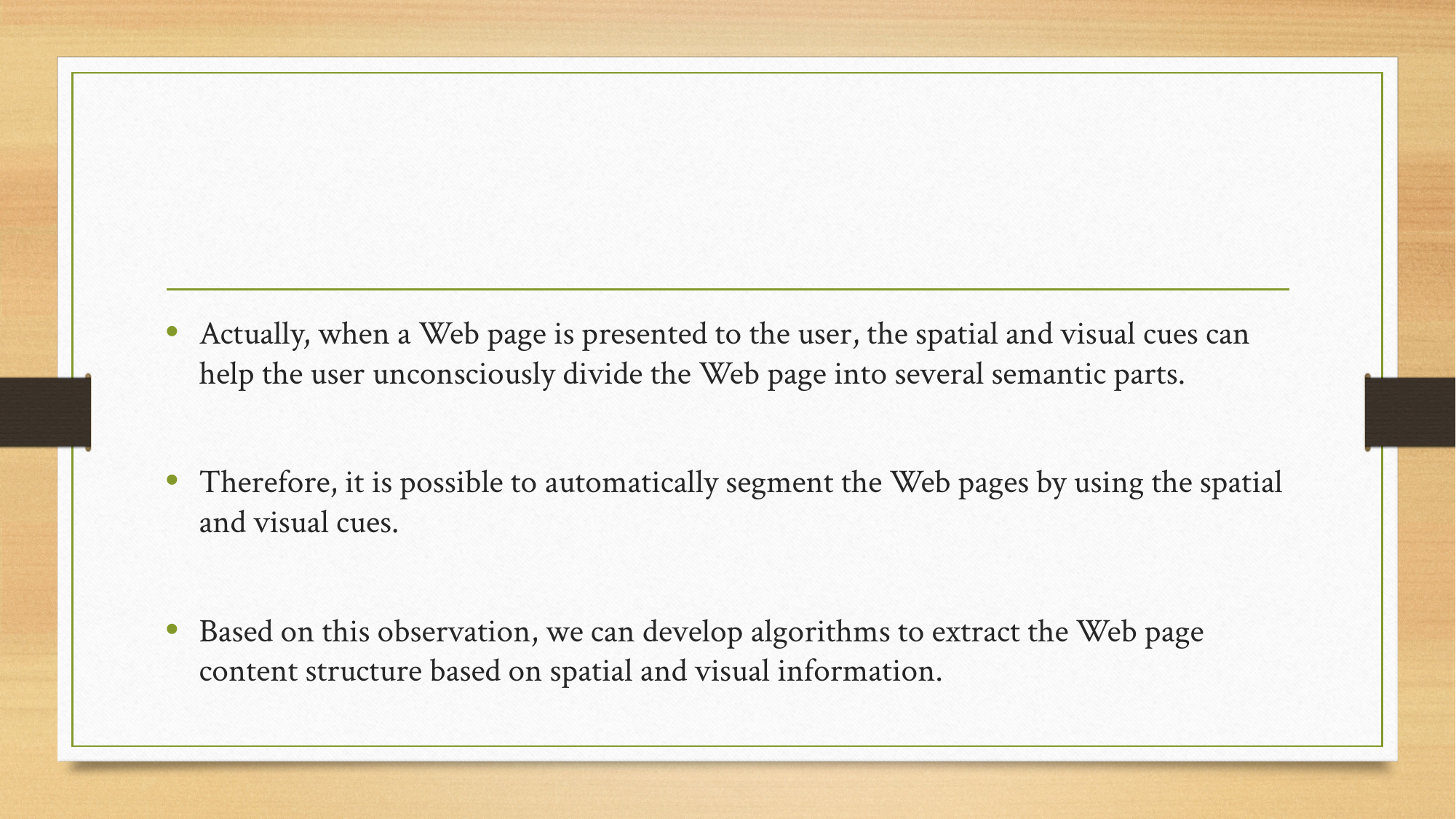

#
Actually, when a Web page is presented to the user, the spatial and visual cues can help the user unconsciously divide the Web page into several semantic parts.

Therefore, it is possible to automatically segment the Web pages by using the spatial and visual cues.

Based on this observation, we can develop algorithms to extract the Web page content structure based on spatial and visual information.